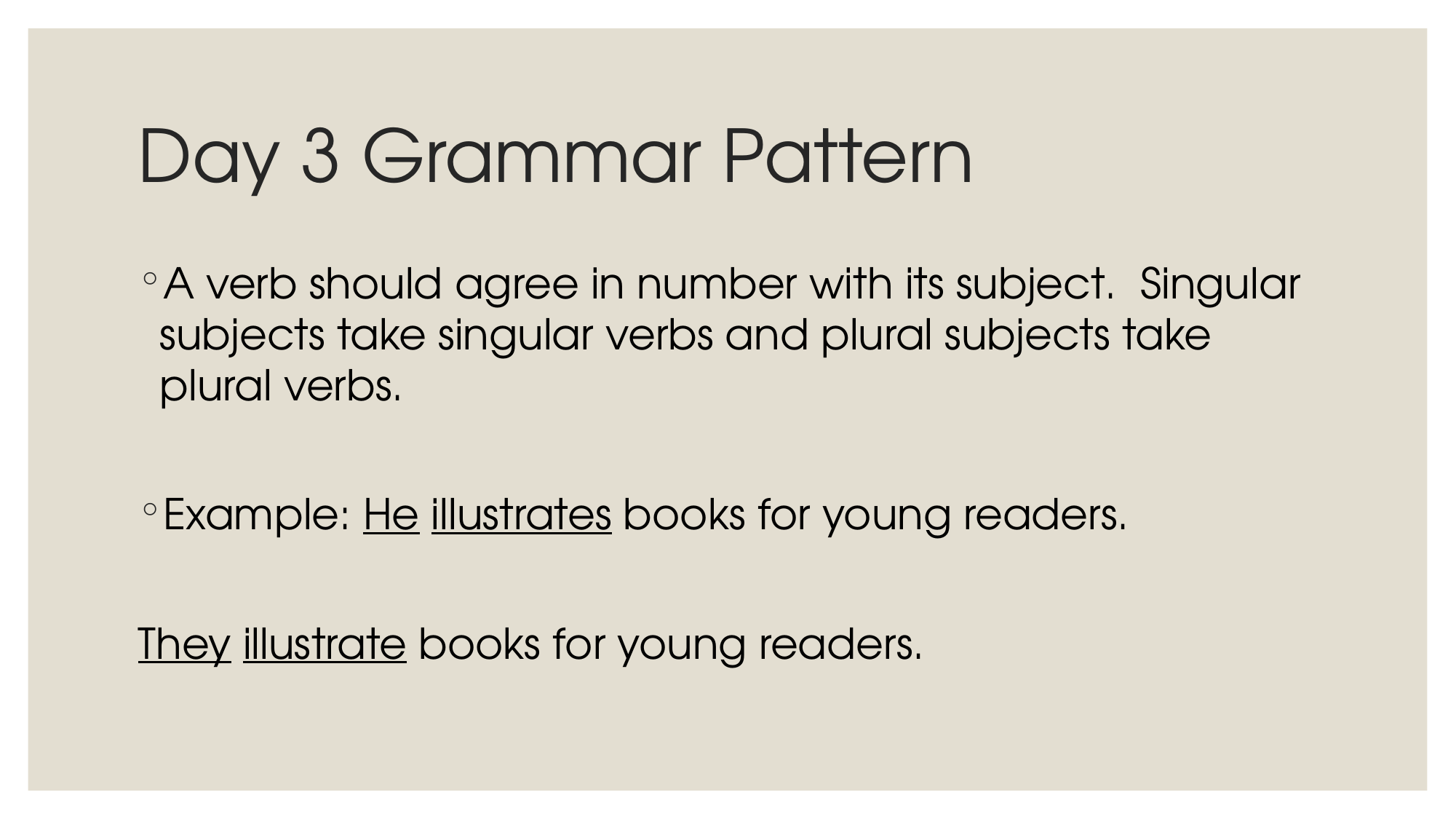

# Day 3 Grammar Pattern
A verb should agree in number with its subject.  Singular subjects take singular verbs and plural subjects take plural verbs.

Example: He illustrates books for young readers.

They illustrate books for young readers.